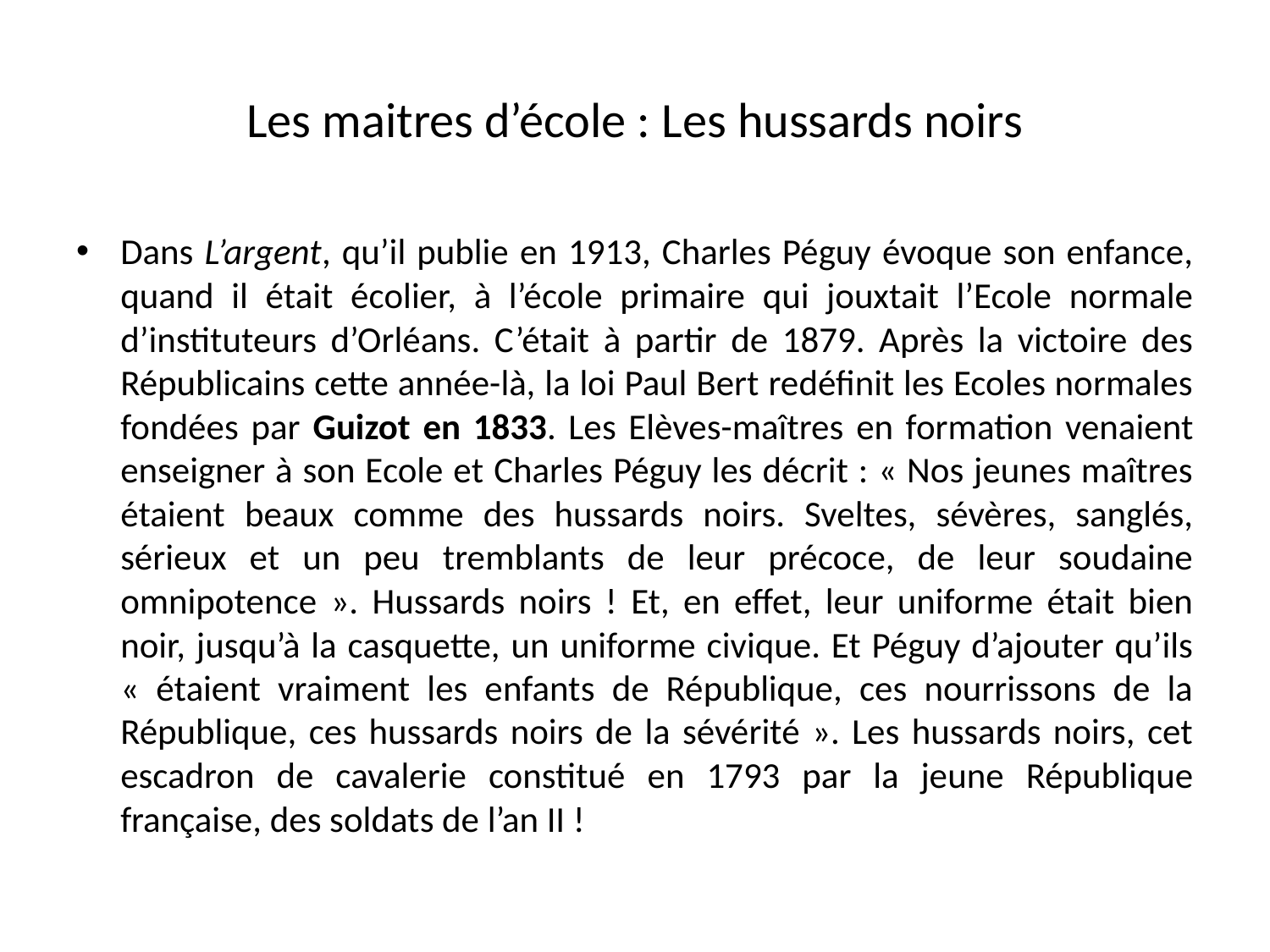

# Les maitres d’école : Les hussards noirs
Dans L’argent, qu’il publie en 1913, Charles Péguy évoque son enfance, quand il était écolier, à l’école primaire qui jouxtait l’Ecole normale d’instituteurs d’Orléans. C’était à partir de 1879. Après la victoire des Républicains cette année-là, la loi Paul Bert redéfinit les Ecoles normales fondées par Guizot en 1833. Les Elèves-maîtres en formation venaient enseigner à son Ecole et Charles Péguy les décrit : « Nos jeunes maîtres étaient beaux comme des hussards noirs. Sveltes, sévères, sanglés, sérieux et un peu tremblants de leur précoce, de leur soudaine omnipotence ». Hussards noirs ! Et, en effet, leur uniforme était bien noir, jusqu’à la casquette, un uniforme civique. Et Péguy d’ajouter qu’ils « étaient vraiment les enfants de République, ces nourrissons de la République, ces hussards noirs de la sévérité ». Les hussards noirs, cet escadron de cavalerie constitué en 1793 par la jeune République française, des soldats de l’an II !